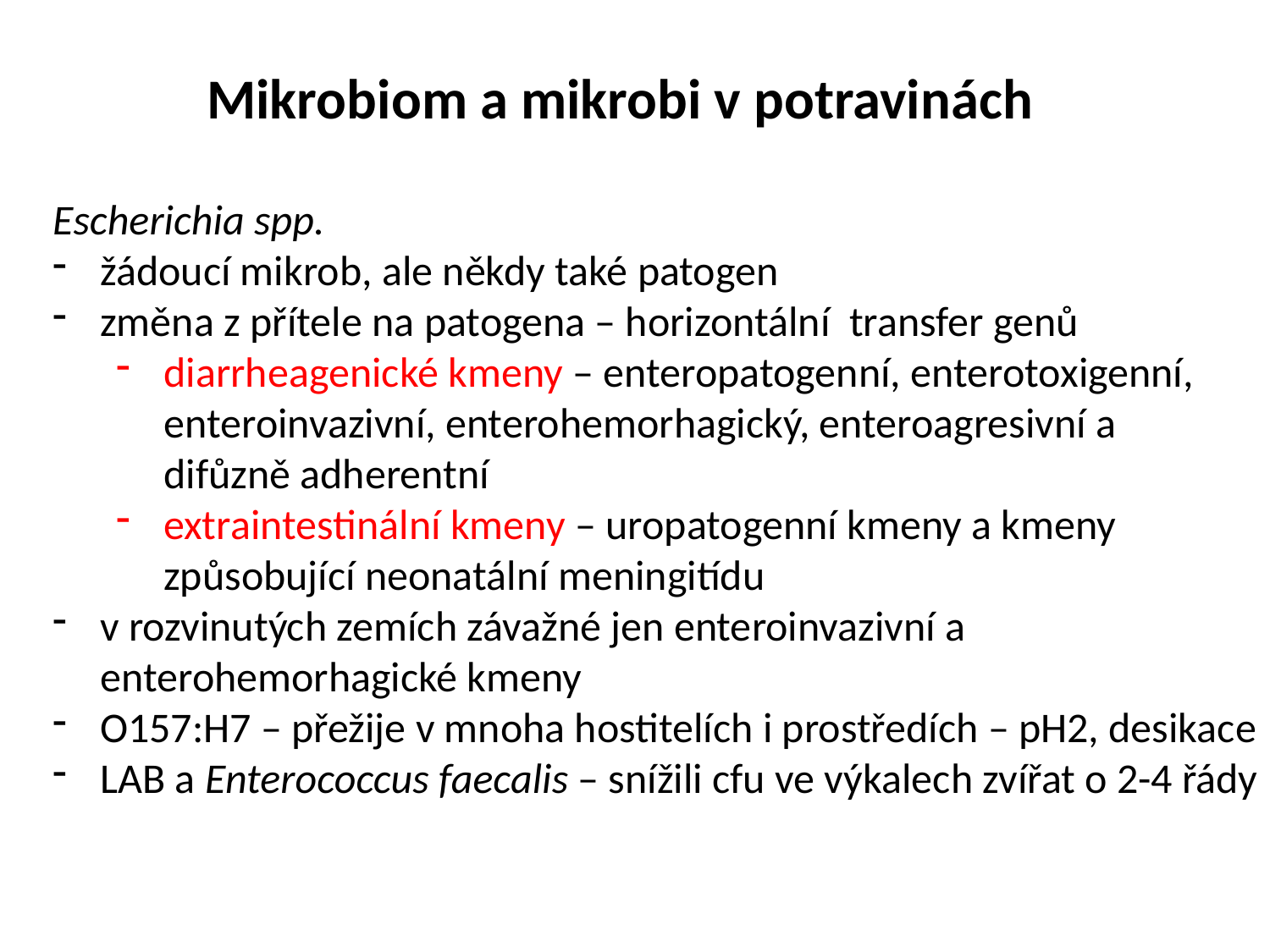

Mikrobiom a mikrobi v potravinách
Escherichia spp.
žádoucí mikrob, ale někdy také patogen
změna z přítele na patogena – horizontální  transfer genů
diarrheagenické kmeny – enteropatogenní, enterotoxigenní,
     enteroinvazivní, enterohemorhagický, enteroagresivní a
     difůzně adherentní
extraintestinální kmeny – uropatogenní kmeny a kmeny
     způsobující neonatální meningitídu
v rozvinutých zemích závažné jen enteroinvazivní a
     enterohemorhagické kmeny
O157:H7 – přežije v mnoha hostitelích i prostředích – pH2, desikace
LAB a Enterococcus faecalis – snížili cfu ve výkalech zvířat o 2-4 řády